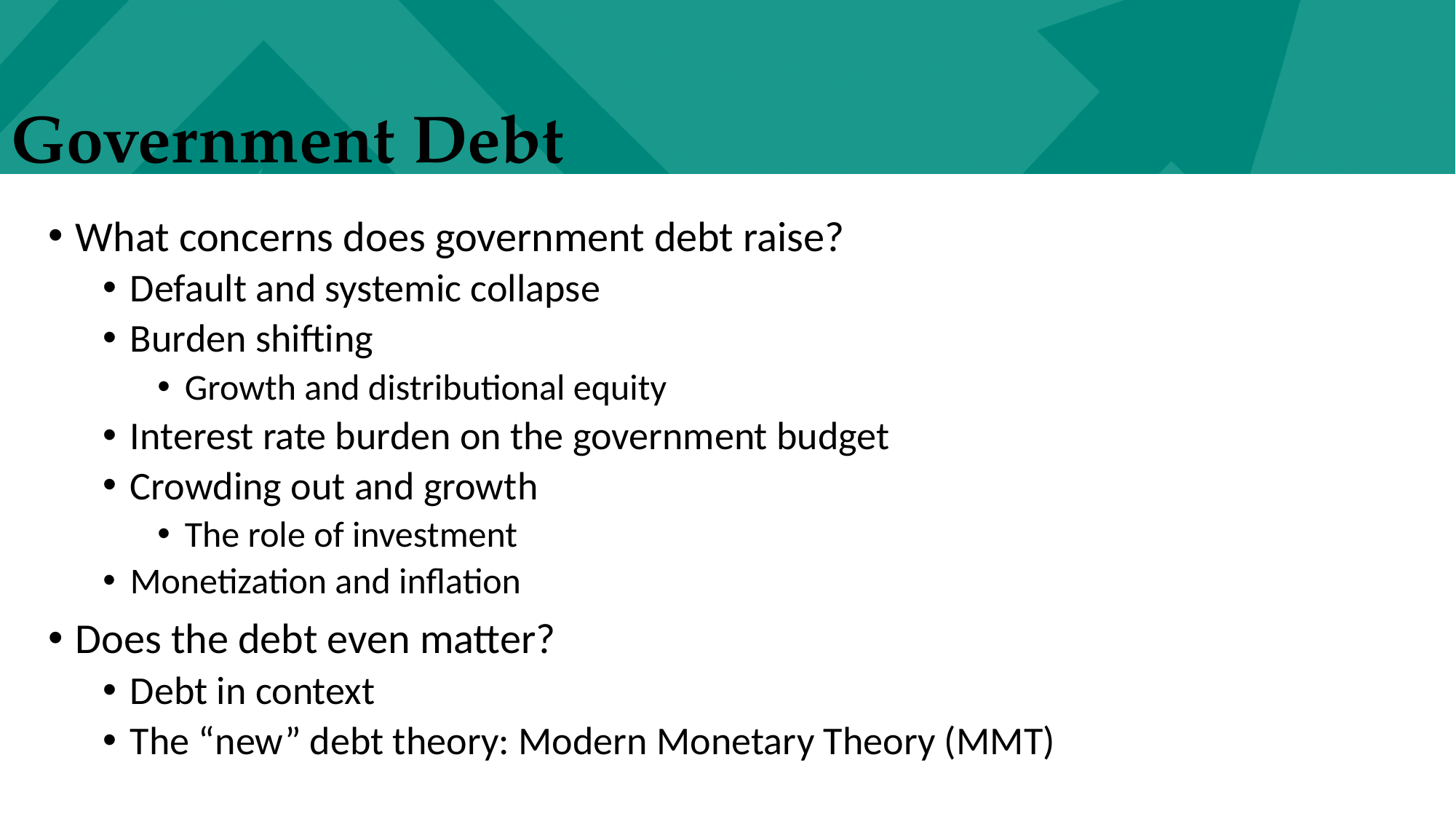

Government Debt
What concerns does government debt raise?
Default and systemic collapse
Burden shifting
Growth and distributional equity
Interest rate burden on the government budget
Crowding out and growth
The role of investment
Monetization and inflation
Does the debt even matter?
Debt in context
The “new” debt theory: Modern Monetary Theory (MMT)